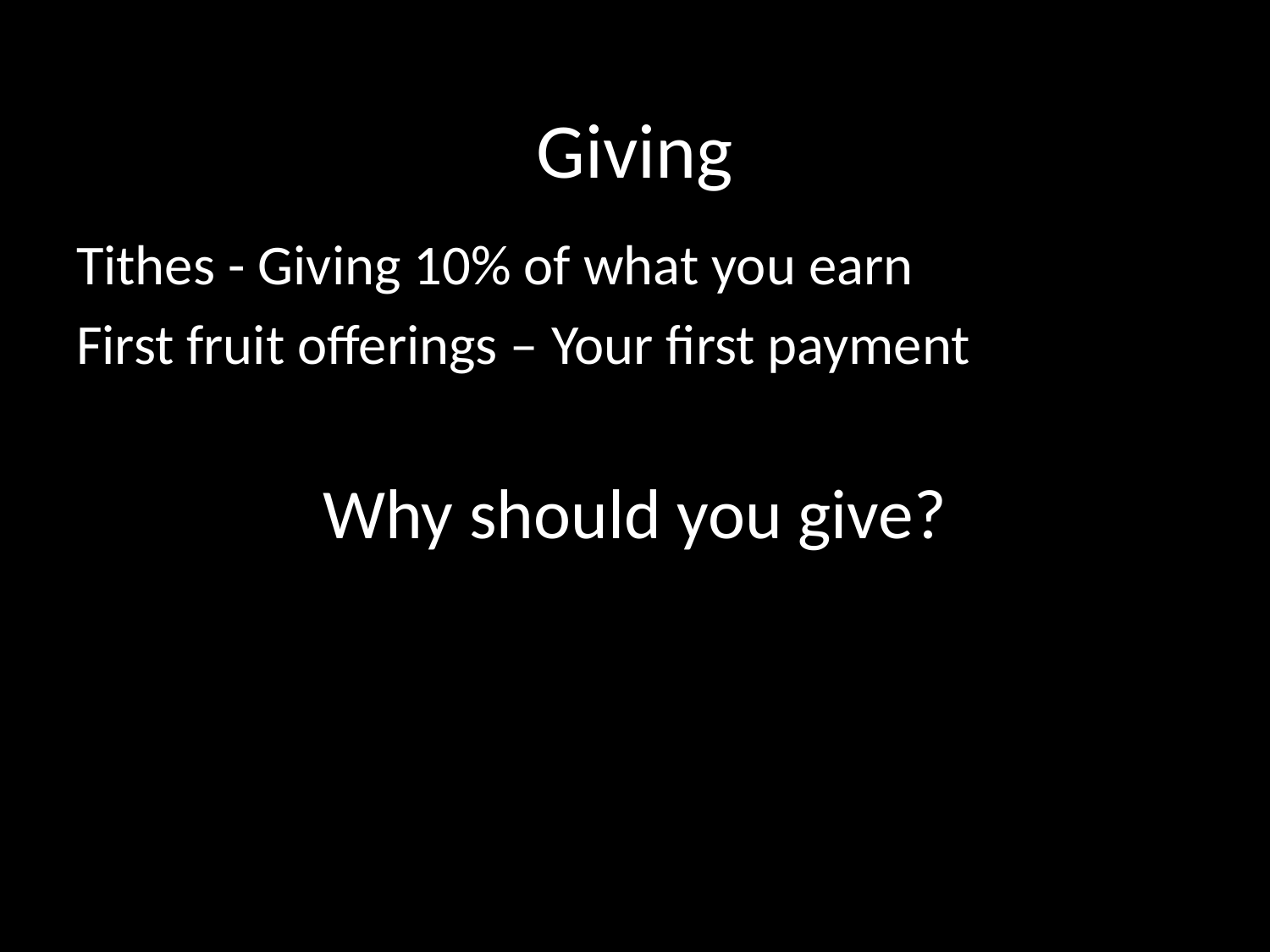

# Giving
Tithes - Giving 10% of what you earn
First fruit offerings – Your first payment

Why should you give?